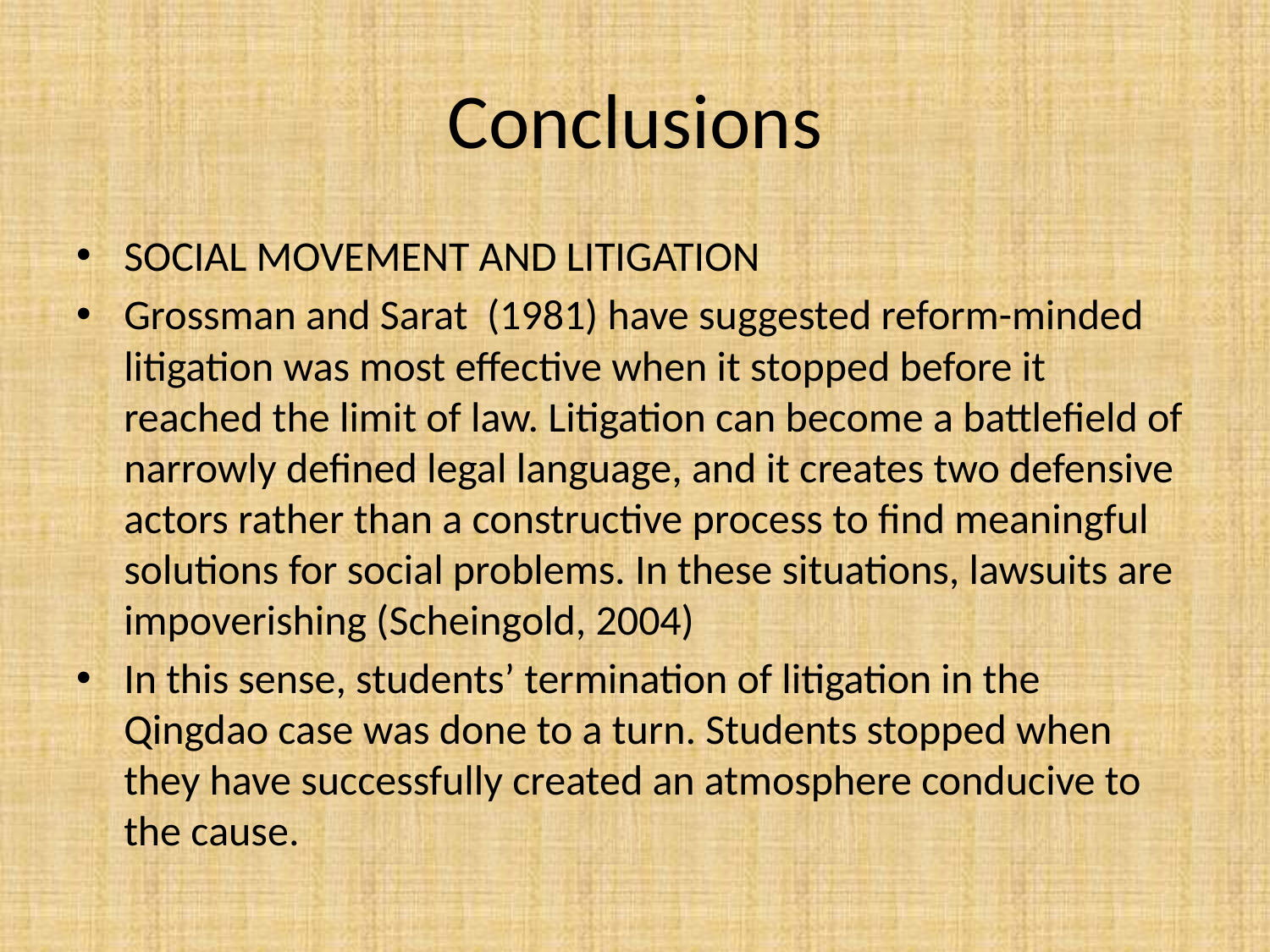

# Conclusions
SOCIAL MOVEMENT AND LITIGATION
Grossman and Sarat  (1981) have suggested reform-minded litigation was most effective when it stopped before it reached the limit of law. Litigation can become a battlefield of narrowly defined legal language, and it creates two defensive actors rather than a constructive process to find meaningful solutions for social problems. In these situations, lawsuits are impoverishing (Scheingold, 2004)
In this sense, students’ termination of litigation in the Qingdao case was done to a turn. Students stopped when they have successfully created an atmosphere conducive to the cause.